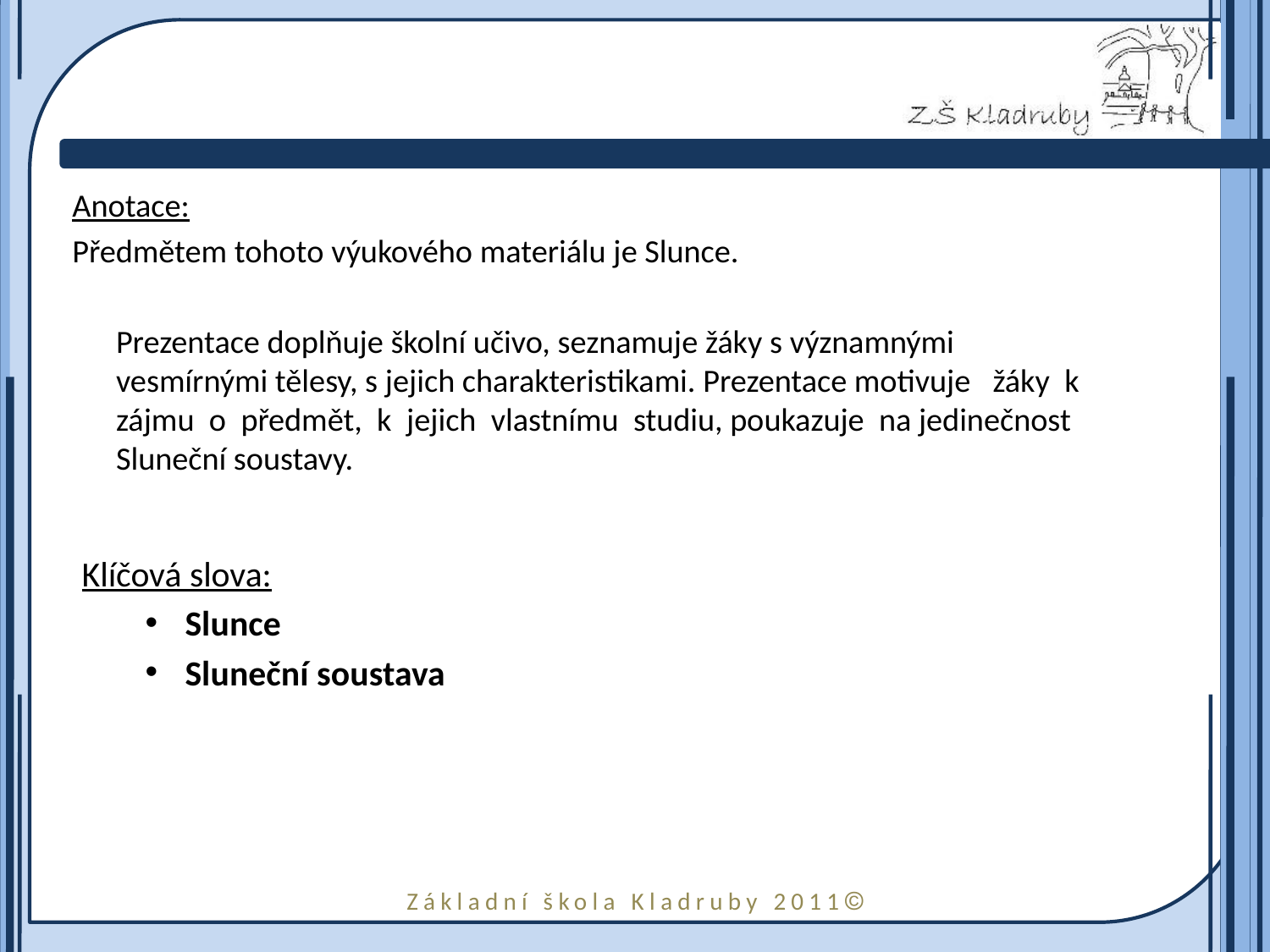

Anotace:
Předmětem tohoto výukového materiálu je Slunce.

	Prezentace doplňuje školní učivo, seznamuje žáky s významnými  vesmírnými tělesy, s jejich charakteristikami. Prezentace motivuje   žáky  k  zájmu  o  předmět,  k  jejich  vlastnímu  studiu, poukazuje  na jedinečnost Sluneční soustavy.
Klíčová slova:
Slunce
Sluneční soustava